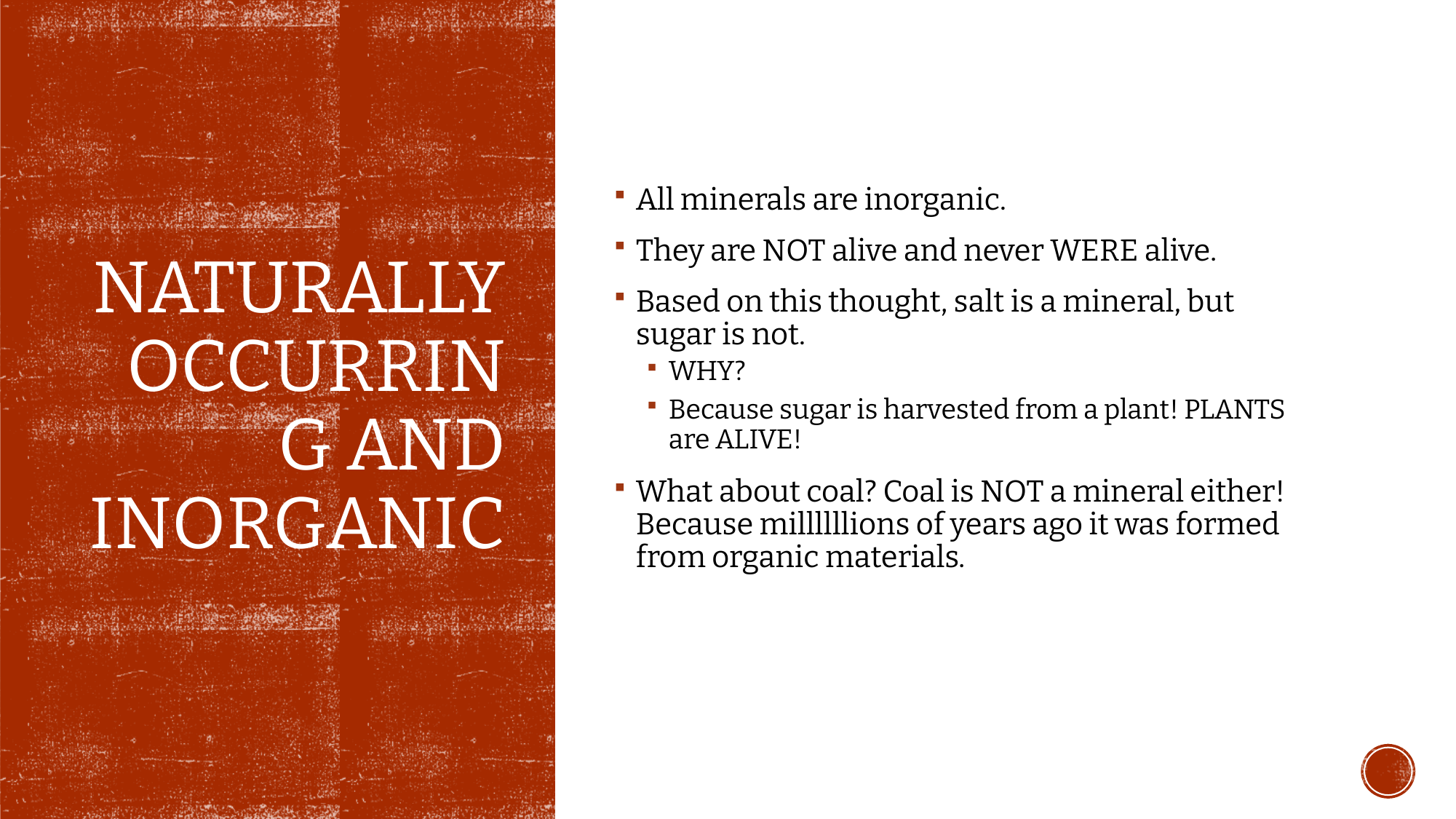

All minerals are inorganic.
They are NOT alive and never WERE alive.
Based on this thought, salt is a mineral, but sugar is not.
WHY?
Because sugar is harvested from a plant! PLANTS are ALIVE!
What about coal? Coal is NOT a mineral either! Because millllllions of years ago it was formed from organic materials.

# Naturally occurring and inorganic